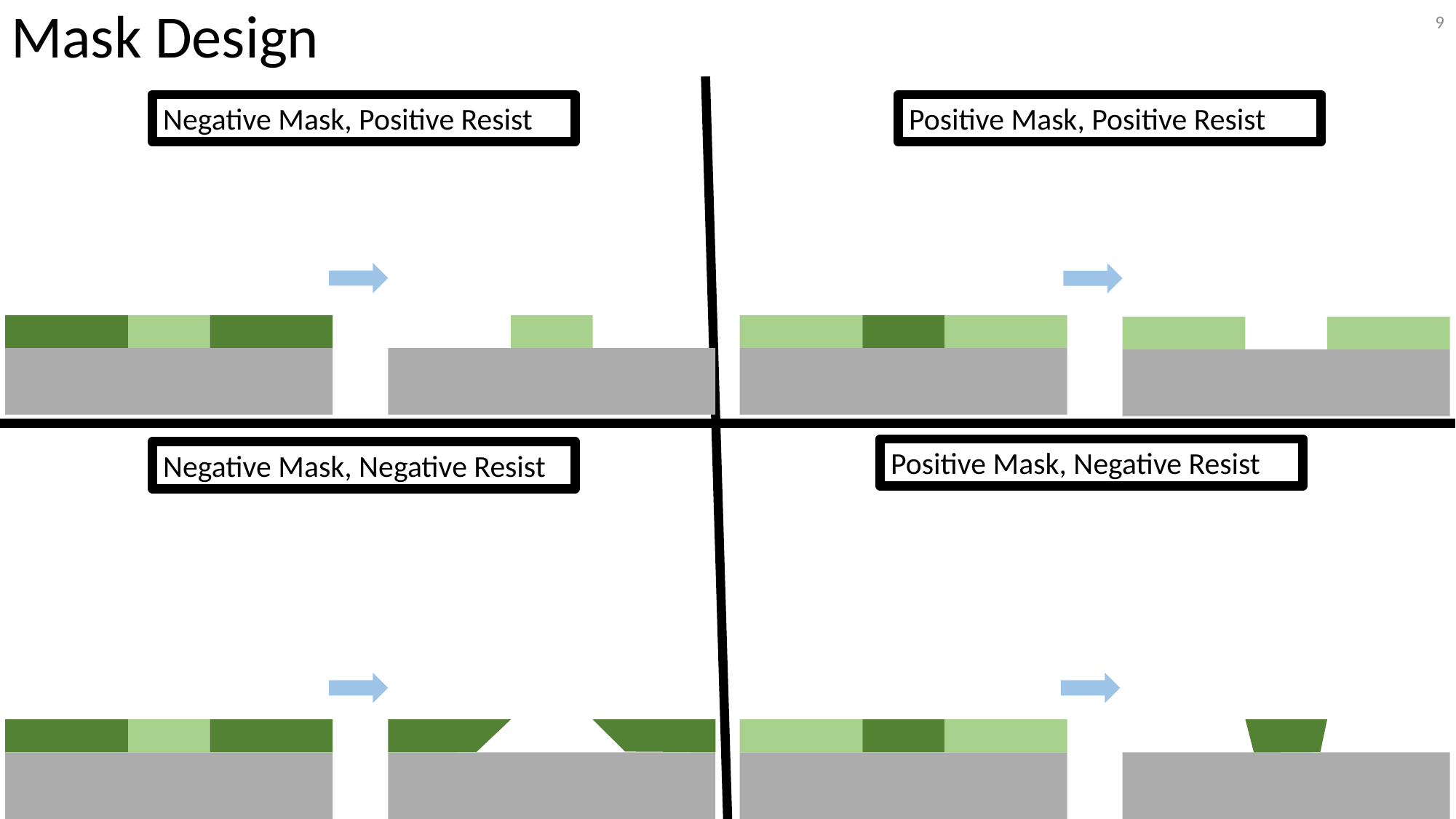

# Mask Design
9
Negative Mask, Positive Resist
Positive Mask, Positive Resist

Positive Mask, Negative Resist
Negative Mask, Negative Resist